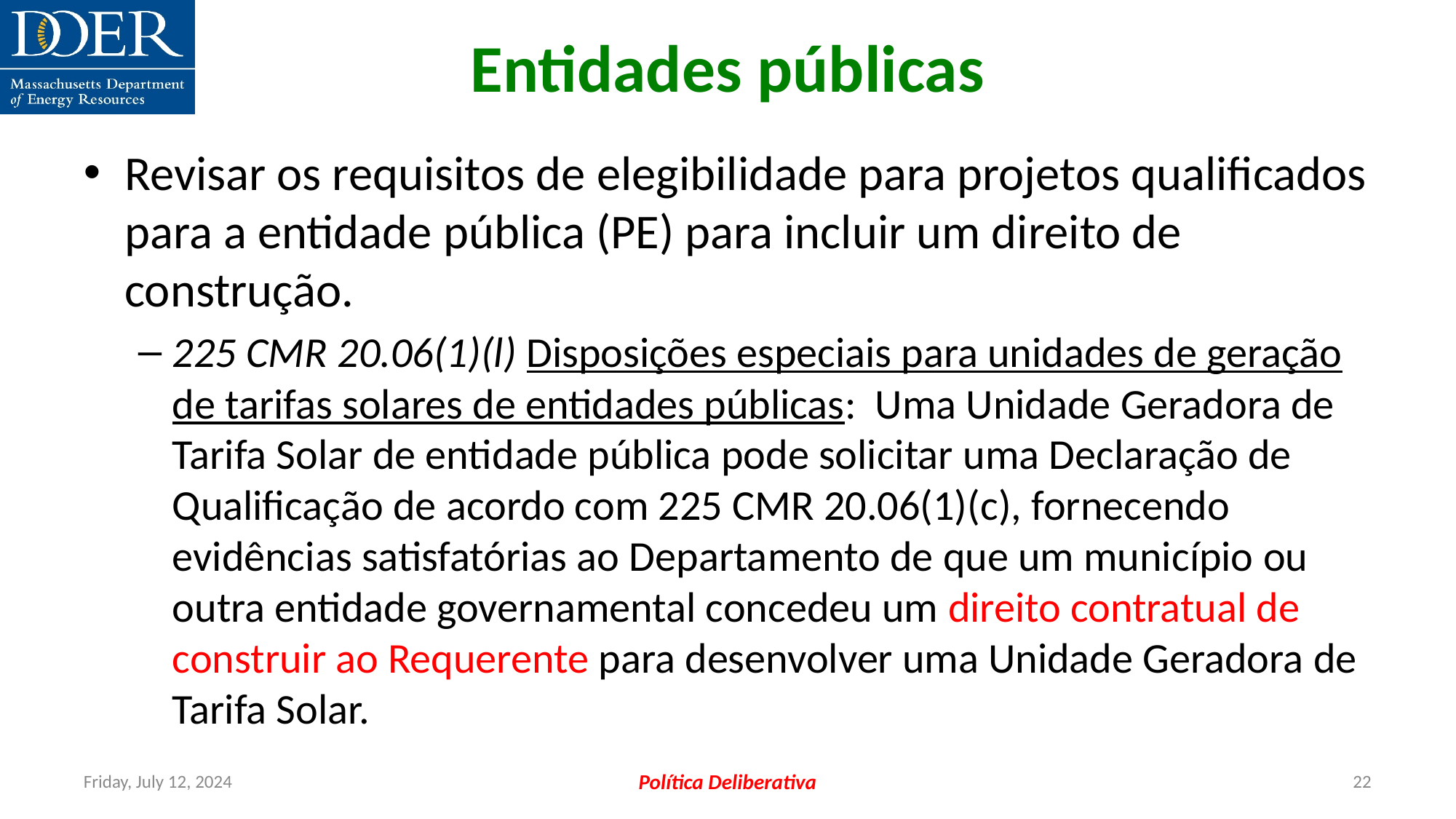

Entidades públicas
Revisar os requisitos de elegibilidade para projetos qualificados para a entidade pública (PE) para incluir um direito de construção.
225 CMR 20.06(1)(l) Disposições especiais para unidades de geração de tarifas solares de entidades públicas:  Uma Unidade Geradora de Tarifa Solar de entidade pública pode solicitar uma Declaração de Qualificação de acordo com 225 CMR 20.06(1)(c), fornecendo evidências satisfatórias ao Departamento de que um município ou outra entidade governamental concedeu um direito contratual de construir ao Requerente para desenvolver uma Unidade Geradora de Tarifa Solar.

Friday, July 12, 2024
Política Deliberativa
22